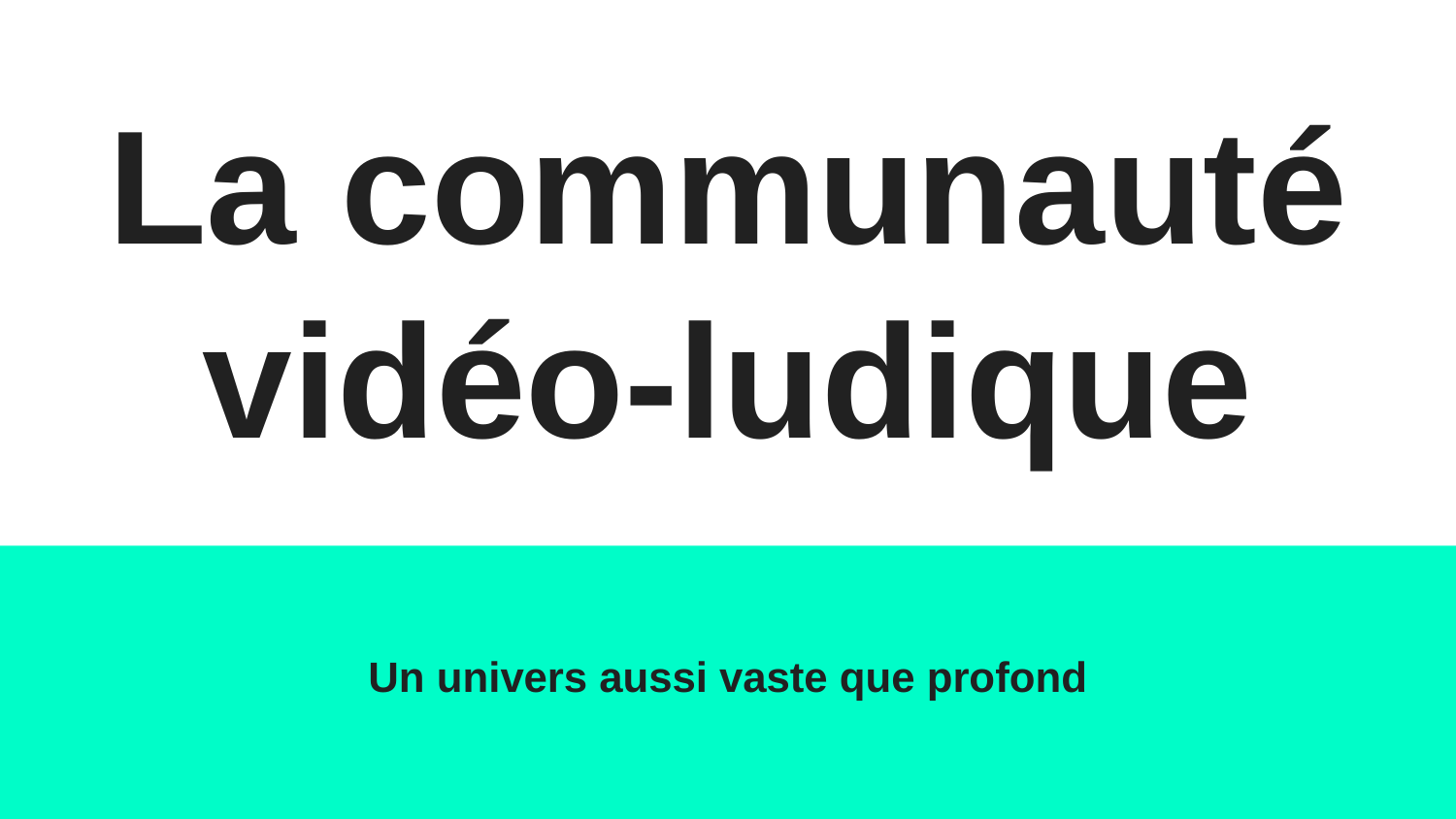

# La communauté vidéo-ludique
Un univers aussi vaste que profond